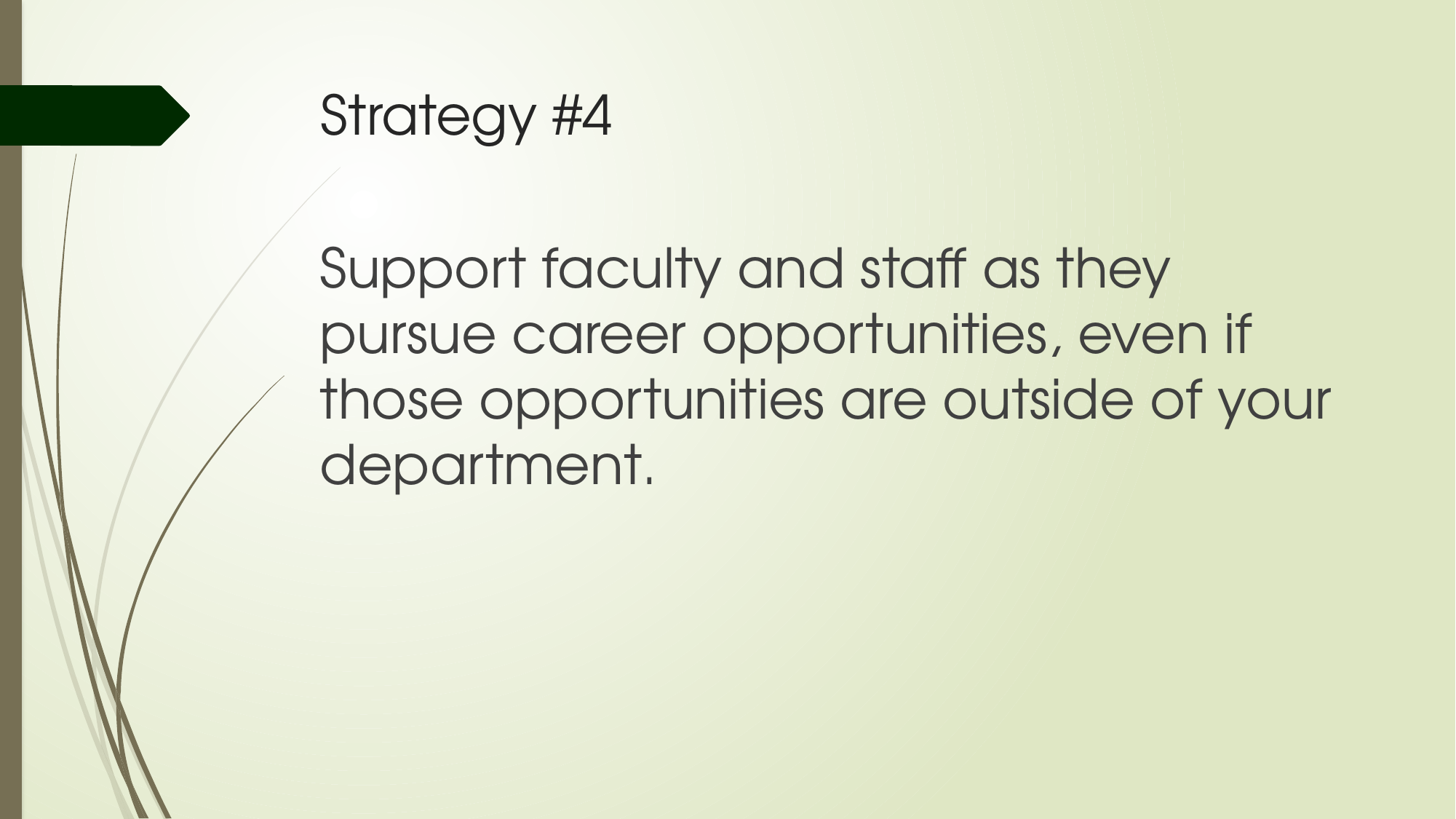

# Strategy #4
Support faculty and staff as they pursue career opportunities, even if those opportunities are outside of your department.